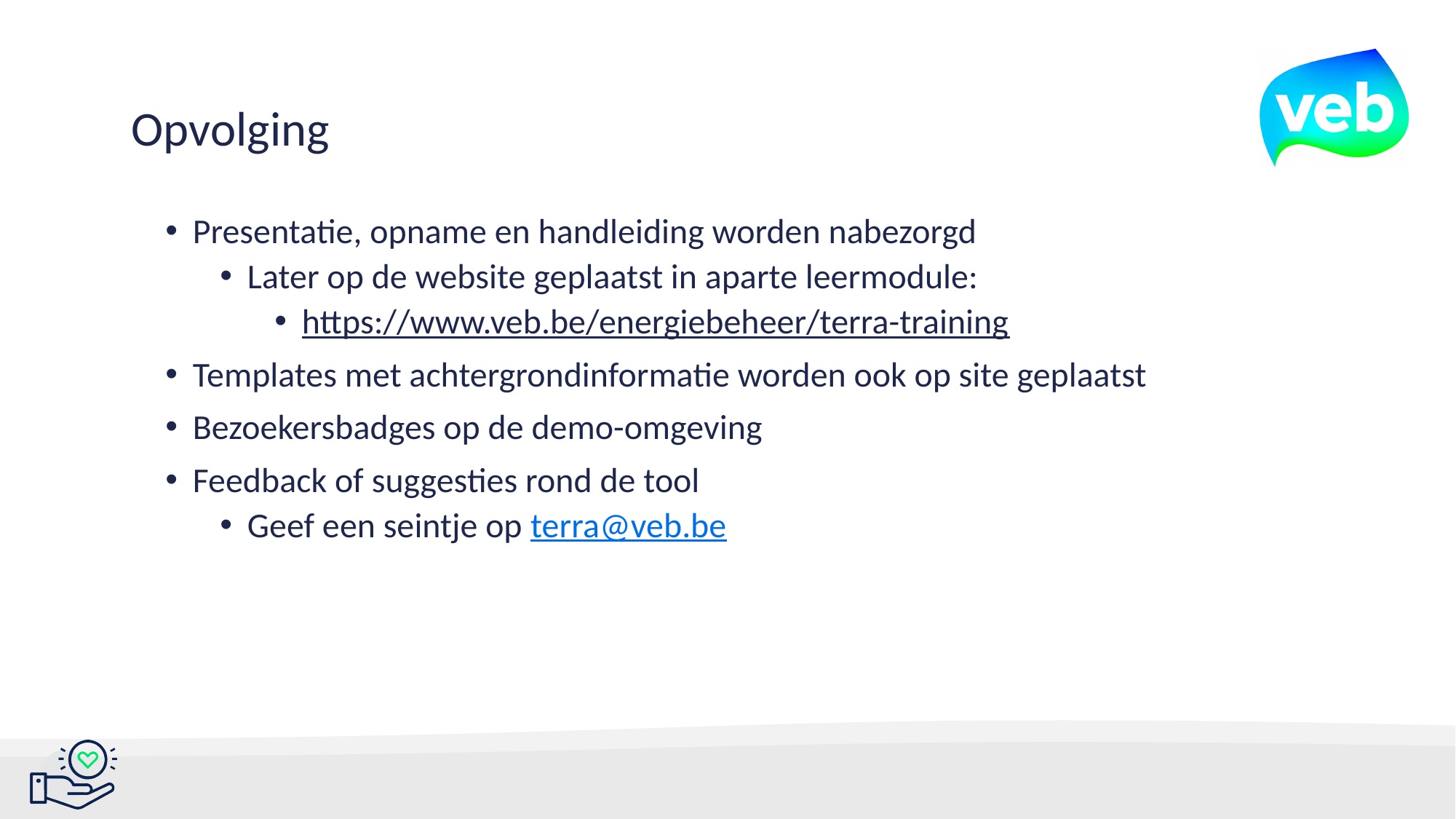

Opvolging
Presentatie, opname en handleiding worden nabezorgd
Later op de website geplaatst in aparte leermodule:
https://www.veb.be/energiebeheer/terra-training
Templates met achtergrondinformatie worden ook op site geplaatst
Bezoekersbadges op de demo-omgeving
Feedback of suggesties rond de tool
Geef een seintje op terra@veb.be